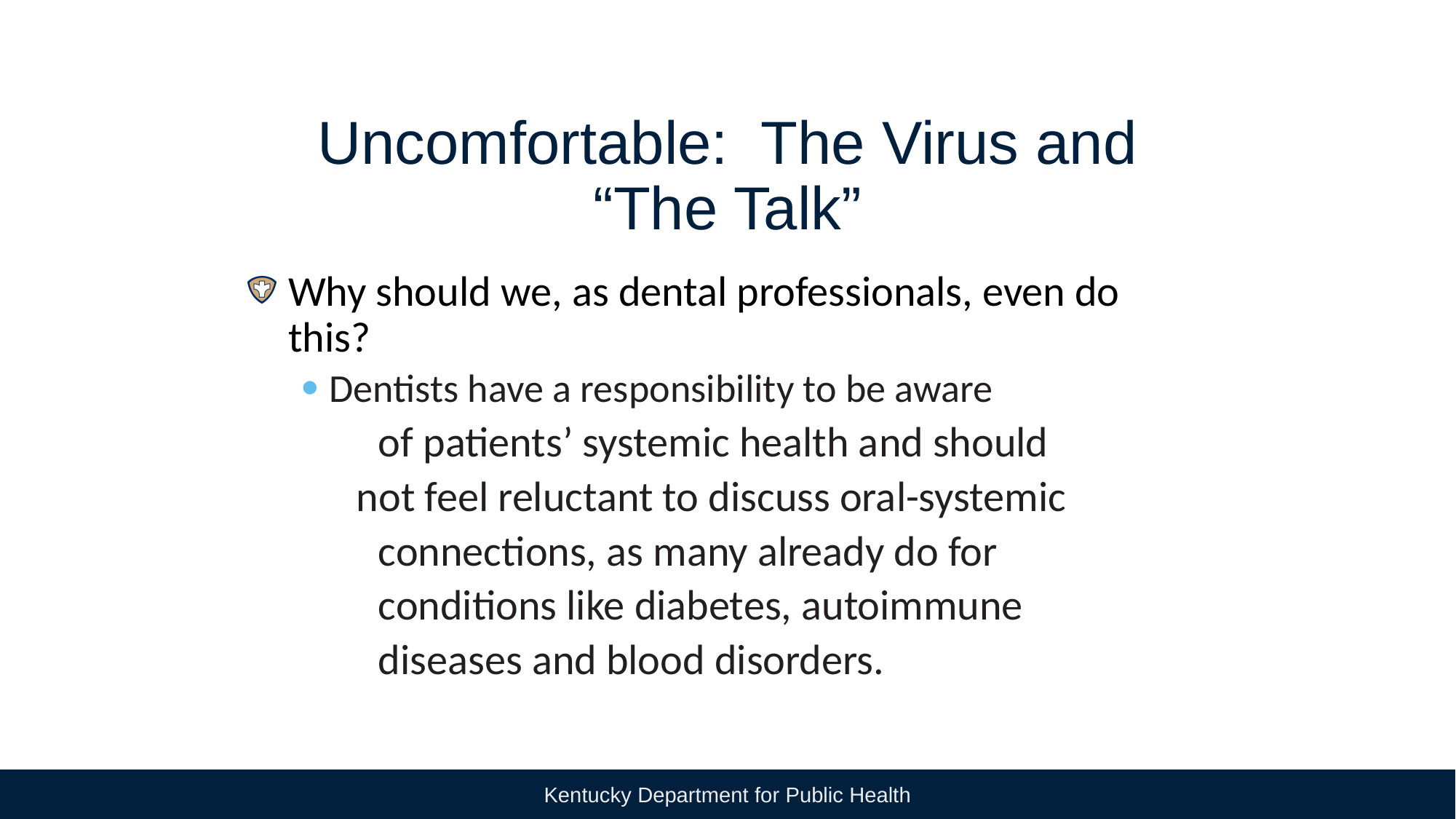

# Uncomfortable:  The Virus and “The Talk”
Why should we, as dental professionals, even do this?
Dentists have a responsibility to be aware
	of patients’ systemic health and should
	not feel reluctant to discuss oral-systemic
	connections, as many already do for
	conditions like diabetes, autoimmune
	diseases and blood disorders.